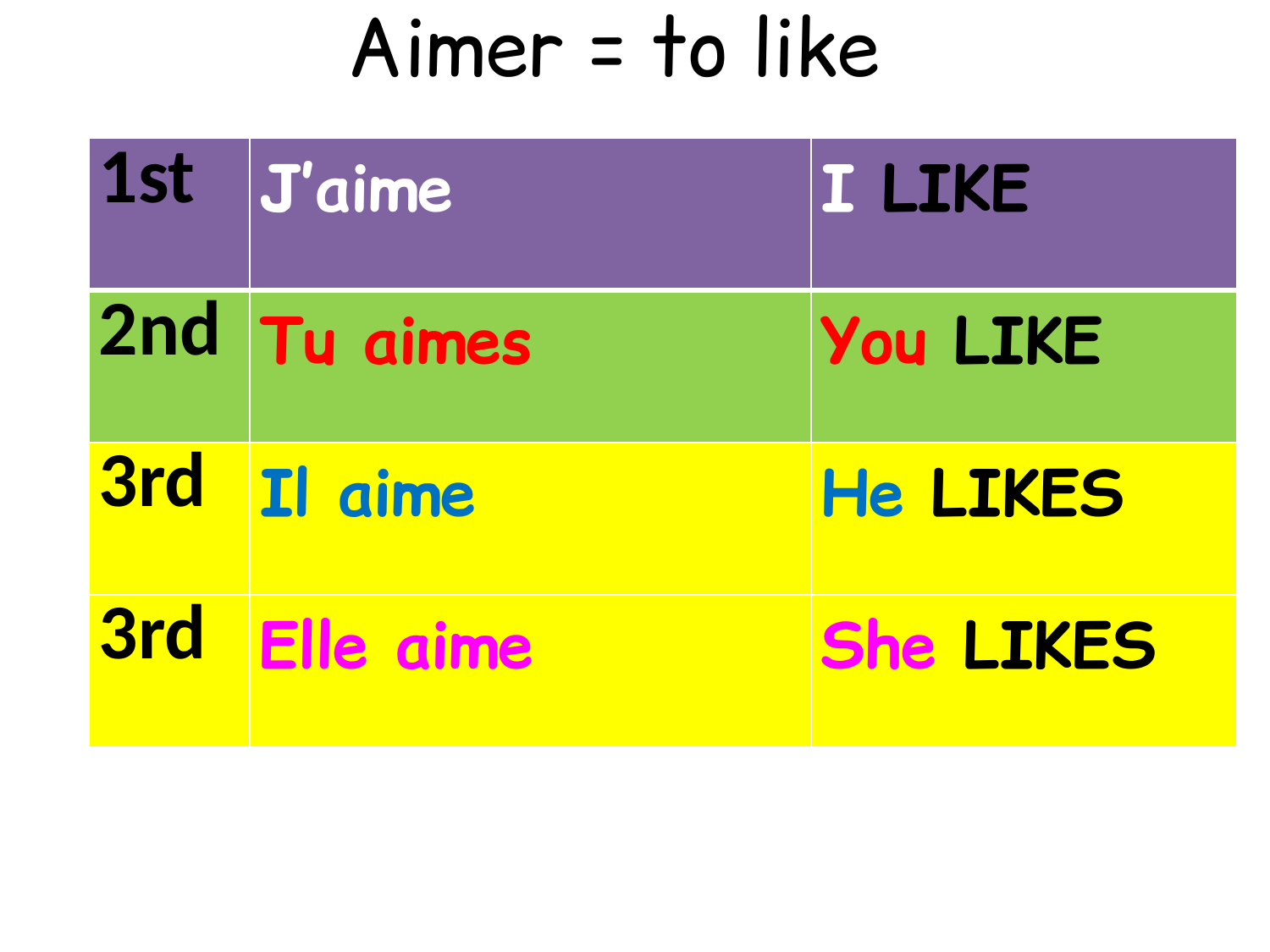

# Aimer = to like
| 1st | J’aime | I LIKE |
| --- | --- | --- |
| 2nd | Tu aimes | You LIKE |
| 3rd | Il aime | He LIKES |
| 3rd | Elle aime | She LIKES |